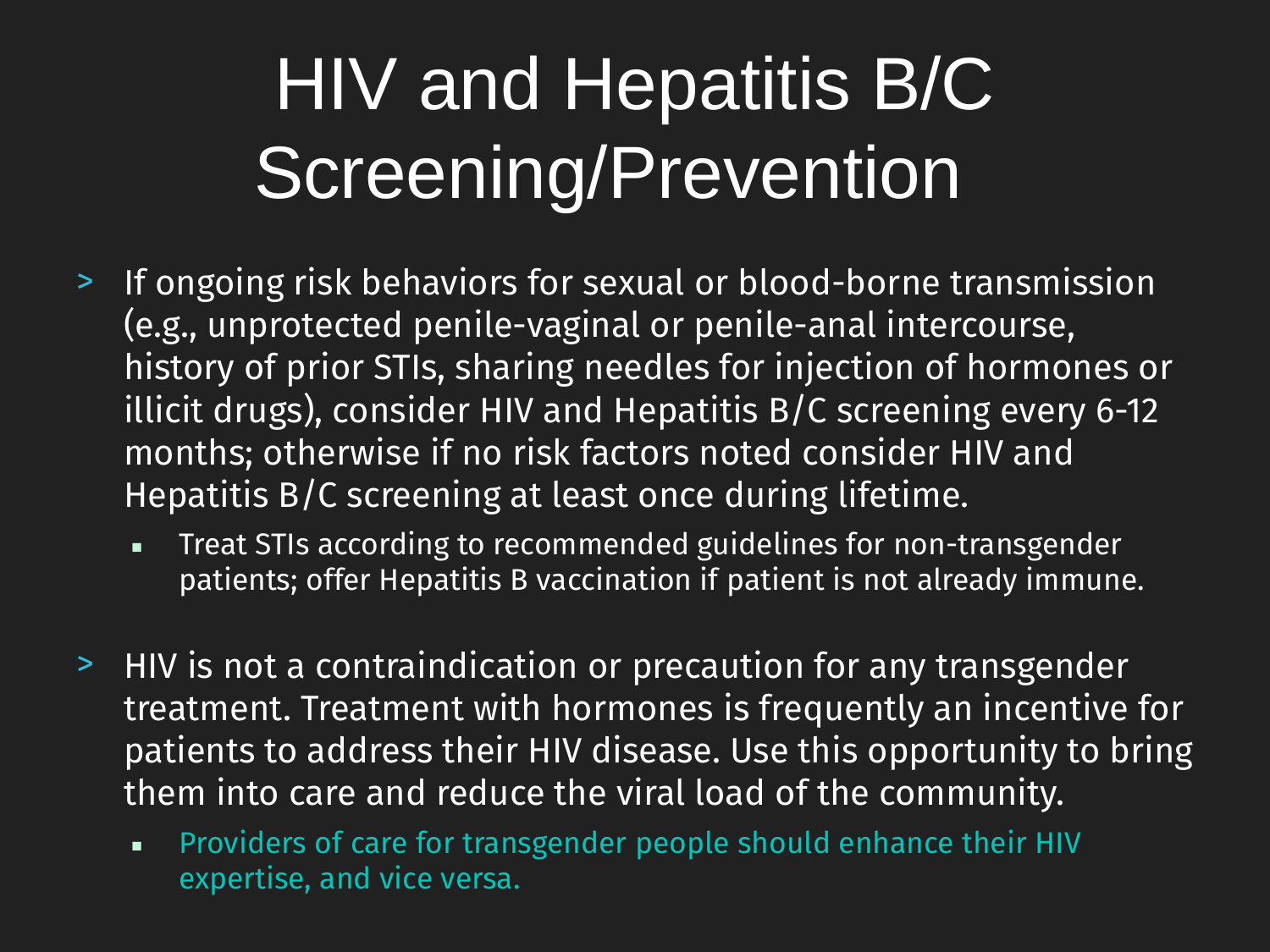

HIV and Hepatitis B/C Screening/Prevention
If ongoing risk behaviors for sexual or blood-borne transmission (e.g., unprotected penile-vaginal or penile-anal intercourse, history of prior STIs, sharing needles for injection of hormones or illicit drugs), consider HIV and Hepatitis B/C screening every 6-12 months; otherwise if no risk factors noted consider HIV and Hepatitis B/C screening at least once during lifetime.
Treat STIs according to recommended guidelines for non-transgender patients; offer Hepatitis B vaccination if patient is not already immune.

HIV is not a contraindication or precaution for any transgender treatment. Treatment with hormones is frequently an incentive for patients to address their HIV disease. Use this opportunity to bring them into care and reduce the viral load of the community.
Providers of care for transgender people should enhance their HIV expertise, and vice versa.